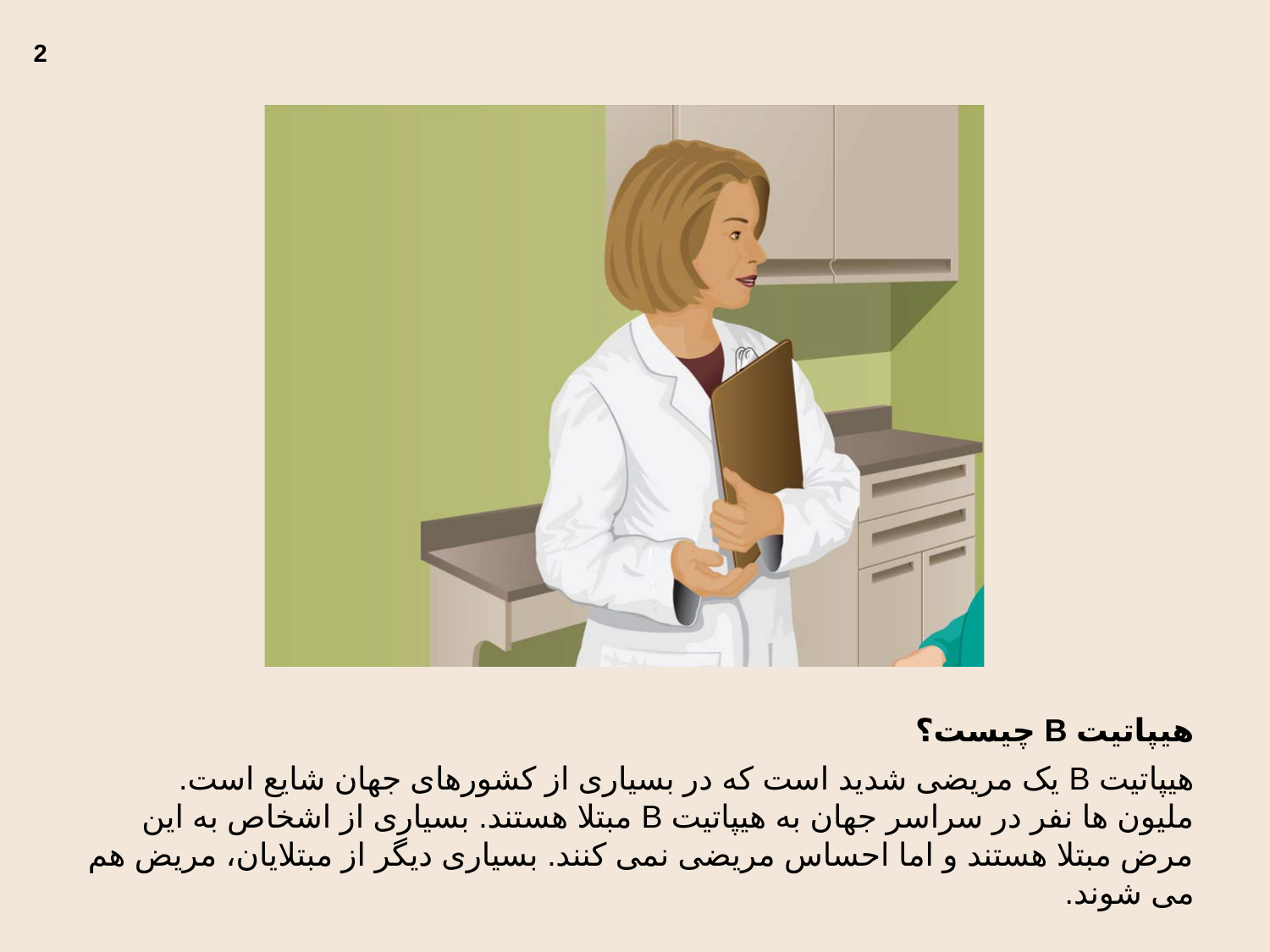

هیپاتیت B چیست؟
هیپاتیت B یک مریضی شدید است که در بسیاری از کشورهای جهان شایع است.
ملیون ها نفر در سراسر جهان به هیپاتیت B مبتلا هستند. بسیاری از اشخاص به این مرض مبتلا هستند و اما احساس مریضی نمی کنند. بسیاری دیگر از مبتلایان، مریض هم می شوند.